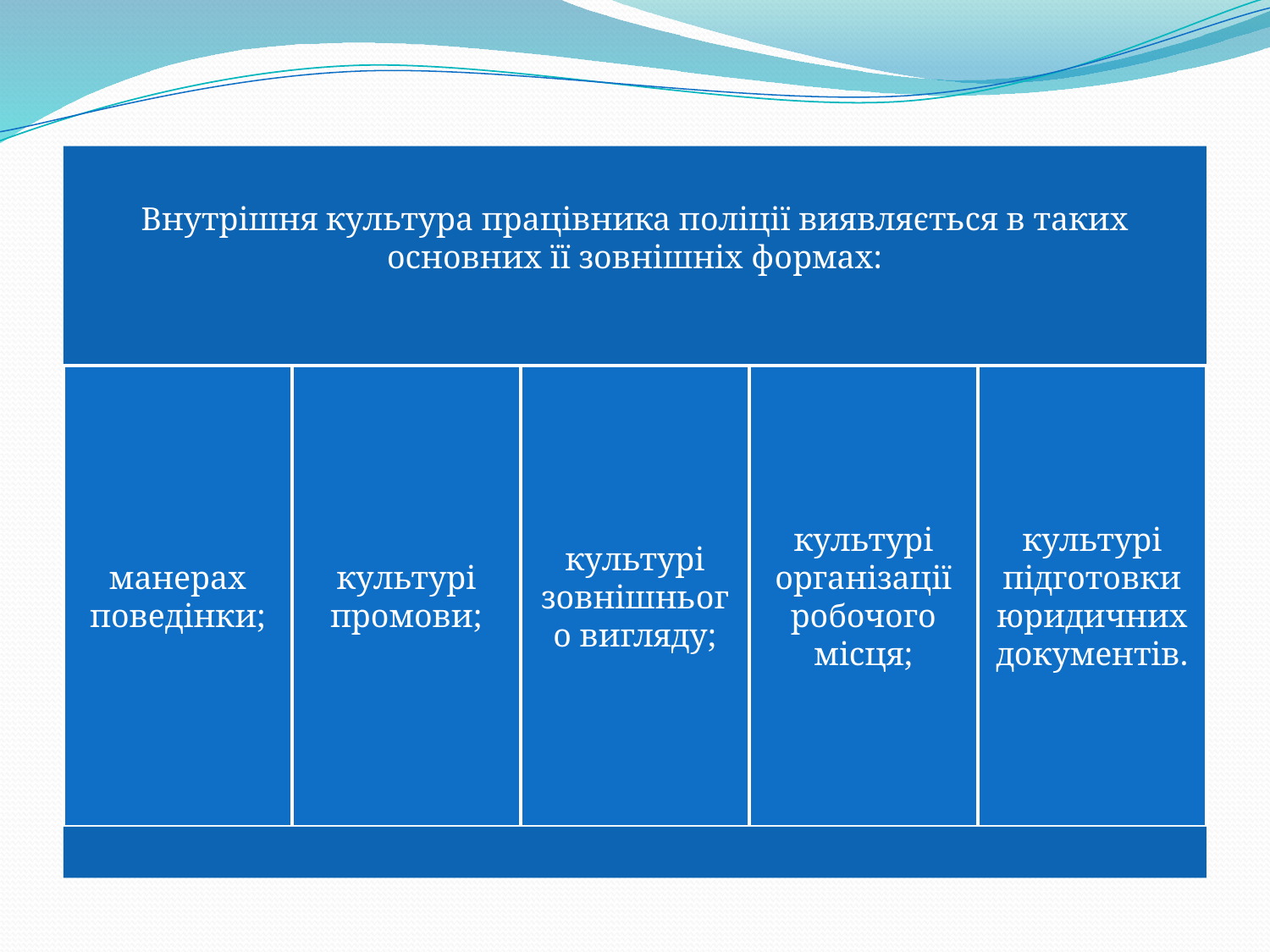

Внутрішня культура працівника поліції виявляється в таких основних її зовнішніх формах:
манерах поведінки;
культурі промови;
культурі зовнішнього вигляду;
культурі організації робочого місця;
культурі підготовки юридичних документів.